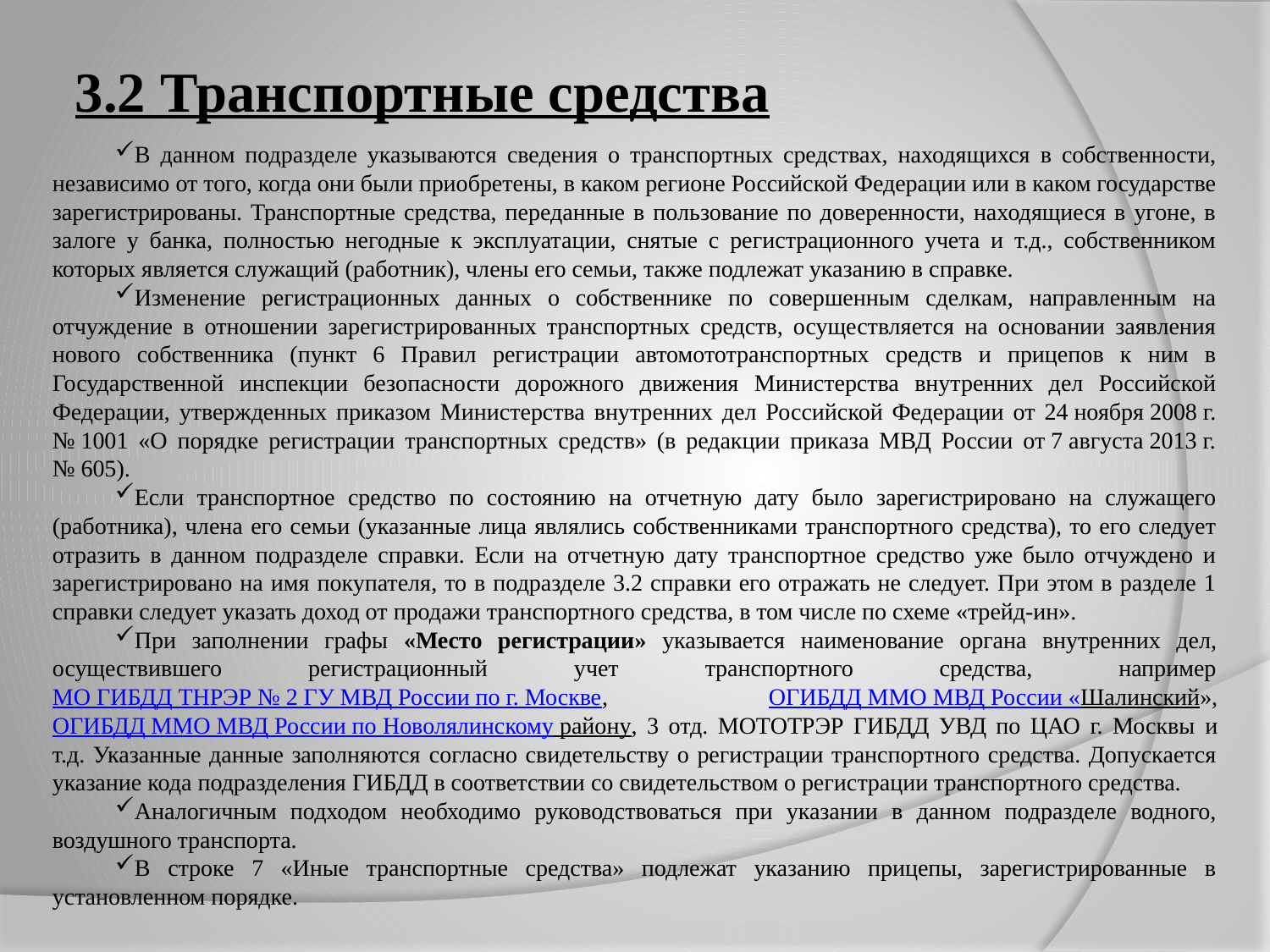

3.2 Транспортные средства
В данном подразделе указываются сведения о транспортных средствах, находящихся в собственности, независимо от того, когда они были приобретены, в каком регионе Российской Федерации или в каком государстве зарегистрированы. Транспортные средства, переданные в пользование по доверенности, находящиеся в угоне, в залоге у банка, полностью негодные к эксплуатации, снятые с регистрационного учета и т.д., собственником которых является служащий (работник), члены его семьи, также подлежат указанию в справке.
Изменение регистрационных данных о собственнике по совершенным сделкам, направленным на отчуждение в отношении зарегистрированных транспортных средств, осуществляется на основании заявления нового собственника (пункт 6 Правил регистрации автомототранспортных средств и прицепов к ним в Государственной инспекции безопасности дорожного движения Министерства внутренних дел Российской Федерации, утвержденных приказом Министерства внутренних дел Российской Федерации от 24 ноября 2008 г. № 1001 «О порядке регистрации транспортных средств» (в редакции приказа МВД России от 7 августа 2013 г. № 605).
Если транспортное средство по состоянию на отчетную дату было зарегистрировано на служащего (работника), члена его семьи (указанные лица являлись собственниками транспортного средства), то его следует отразить в данном подразделе справки. Если на отчетную дату транспортное средство уже было отчуждено и зарегистрировано на имя покупателя, то в подразделе 3.2 справки его отражать не следует. При этом в разделе 1 справки следует указать доход от продажи транспортного средства, в том числе по схеме «трейд-ин».
При заполнении графы «Место регистрации» указывается наименование органа внутренних дел, осуществившего регистрационный учет транспортного средства, например МО ГИБДД ТНРЭР № 2 ГУ МВД России по г. Москве, ОГИБДД ММО МВД России «Шалинский», ОГИБДД ММО МВД России по Новолялинскому району, 3 отд. МОТОТРЭР ГИБДД УВД по ЦАО г. Москвы и т.д. Указанные данные заполняются согласно свидетельству о регистрации транспортного средства. Допускается указание кода подразделения ГИБДД в соответствии со свидетельством о регистрации транспортного средства.
Аналогичным подходом необходимо руководствоваться при указании в данном подразделе водного, воздушного транспорта.
В строке 7 «Иные транспортные средства» подлежат указанию прицепы, зарегистрированные в установленном порядке.